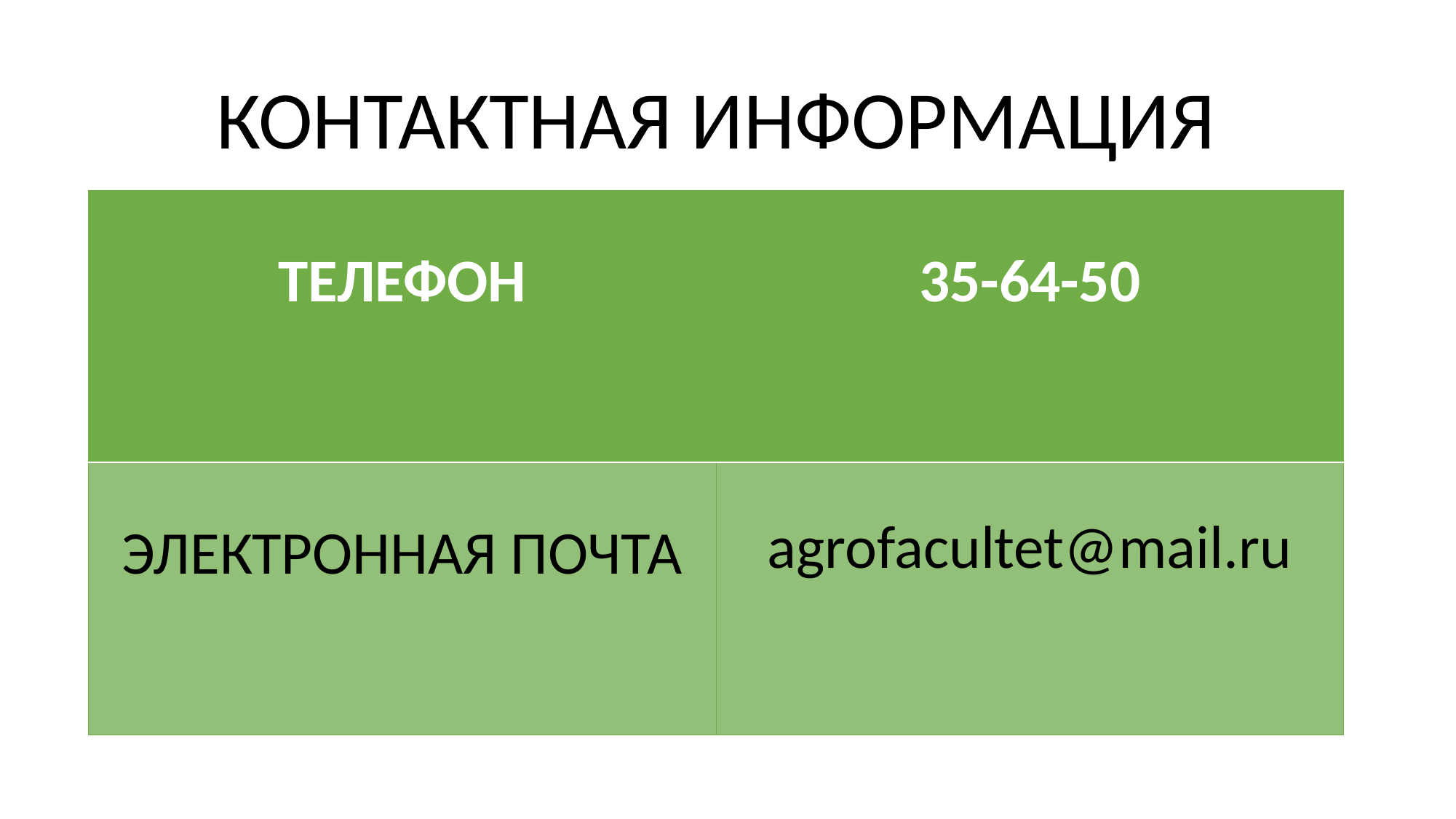

# КОНТАКТНАЯ ИНФОРМАЦИЯ
| ТЕЛЕФОН | 35-64-50 |
| --- | --- |
| ЭЛЕКТРОННАЯ ПОЧТА | agrofacultet@mail.ru |